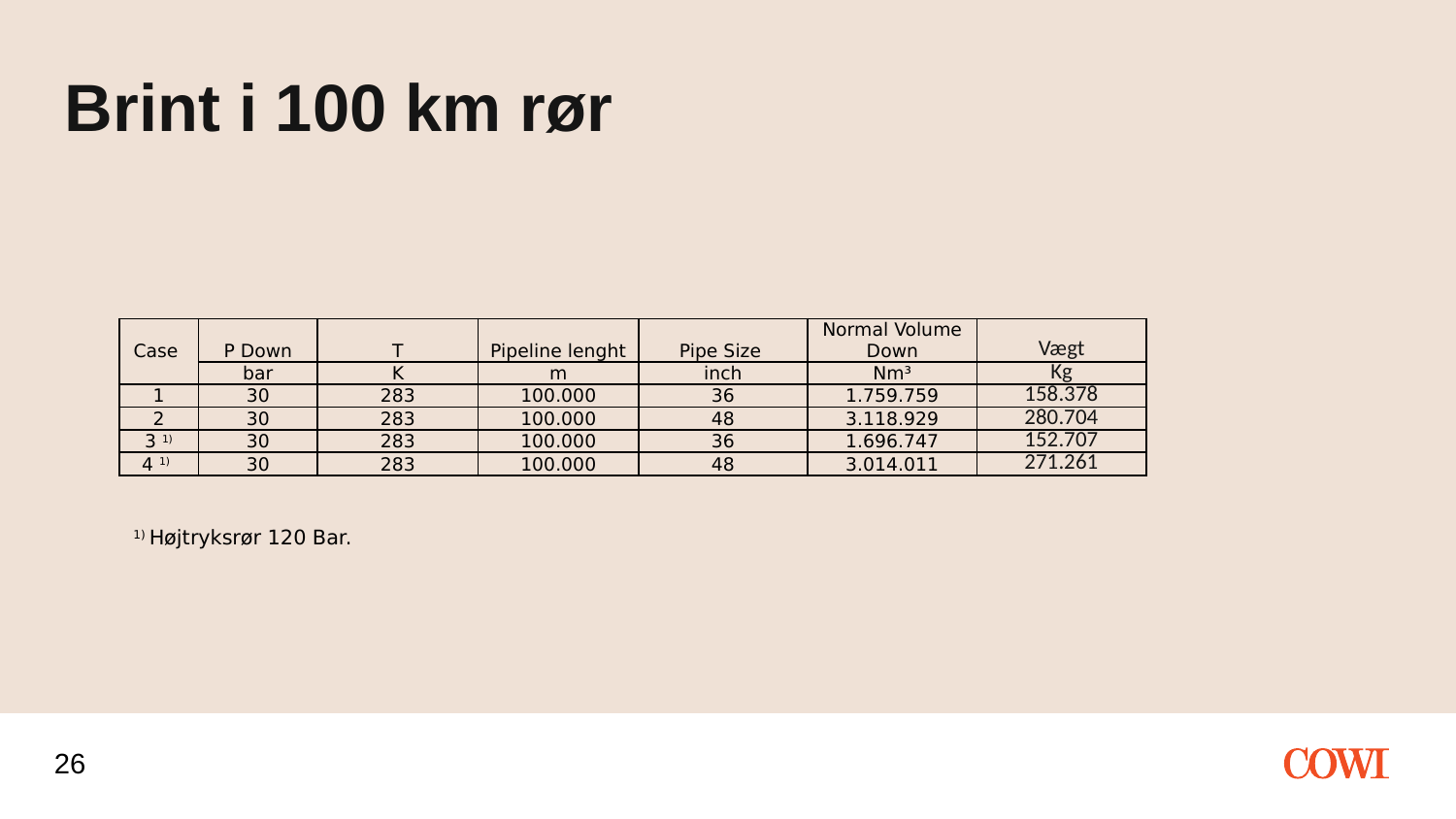

# Brint i 100 km rør
| Case | P Down | T | Pipeline lenght | Pipe Size | Normal Volume Down | Vægt |
| --- | --- | --- | --- | --- | --- | --- |
|  | bar | K | m | inch | Nm³ | Kg |
| 1 | 30 | 283 | 100.000 | 36 | 1.759.759 | 158.378 |
| 2 | 30 | 283 | 100.000 | 48 | 3.118.929 | 280.704 |
| 3 1) | 30 | 283 | 100.000 | 36 | 1.696.747 | 152.707 |
| 4 1) | 30 | 283 | 100.000 | 48 | 3.014.011 | 271.261 |
1) Højtryksrør 120 Bar.
26